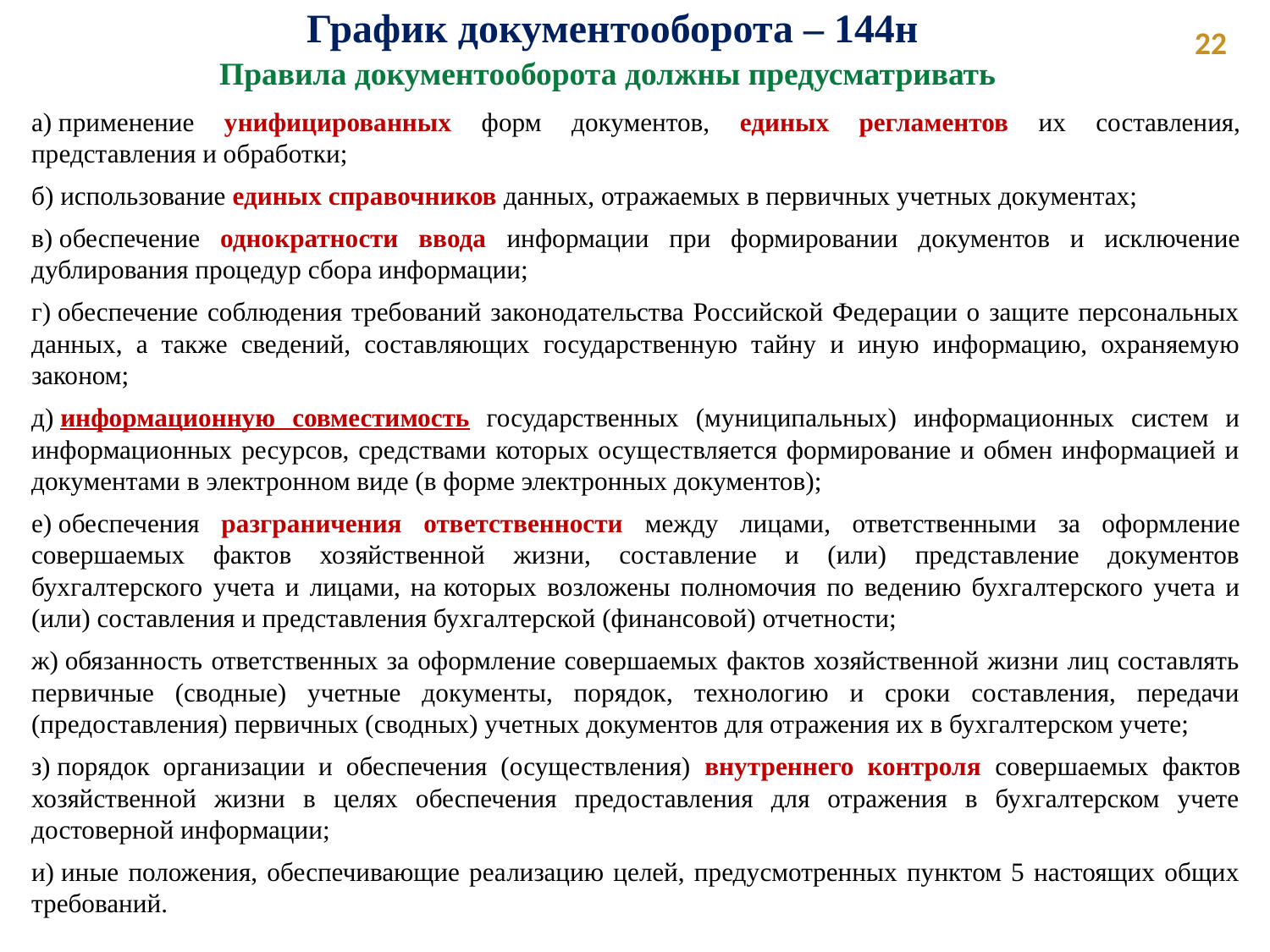

График документооборота – 144н
 22
Правила документооборота должны предусматривать
а) применение унифицированных форм документов, единых регламентов их составления, представления и обработки;
б) использование единых справочников данных, отражаемых в первичных учетных документах;
в) обеспечение однократности ввода информации при формировании документов и исключение дублирования процедур сбора информации;
г) обеспечение соблюдения требований законодательства Российской Федерации о защите персональных данных, а также сведений, составляющих государственную тайну и иную информацию, охраняемую законом;
д) информационную совместимость государственных (муниципальных) информационных систем и информационных ресурсов, средствами которых осуществляется формирование и обмен информацией и документами в электронном виде (в форме электронных документов);
е) обеспечения разграничения ответственности между лицами, ответственными за оформление совершаемых фактов хозяйственной жизни, составление и (или) представление документов бухгалтерского учета и лицами, на которых возложены полномочия по ведению бухгалтерского учета и (или) составления и представления бухгалтерской (финансовой) отчетности;
ж) обязанность ответственных за оформление совершаемых фактов хозяйственной жизни лиц составлять первичные (сводные) учетные документы, порядок, технологию и сроки составления, передачи (предоставления) первичных (сводных) учетных документов для отражения их в бухгалтерском учете;
з) порядок организации и обеспечения (осуществления) внутреннего контроля совершаемых фактов хозяйственной жизни в целях обеспечения предоставления для отражения в бухгалтерском учете достоверной информации;
и) иные положения, обеспечивающие реализацию целей, предусмотренных пунктом 5 настоящих общих требований.